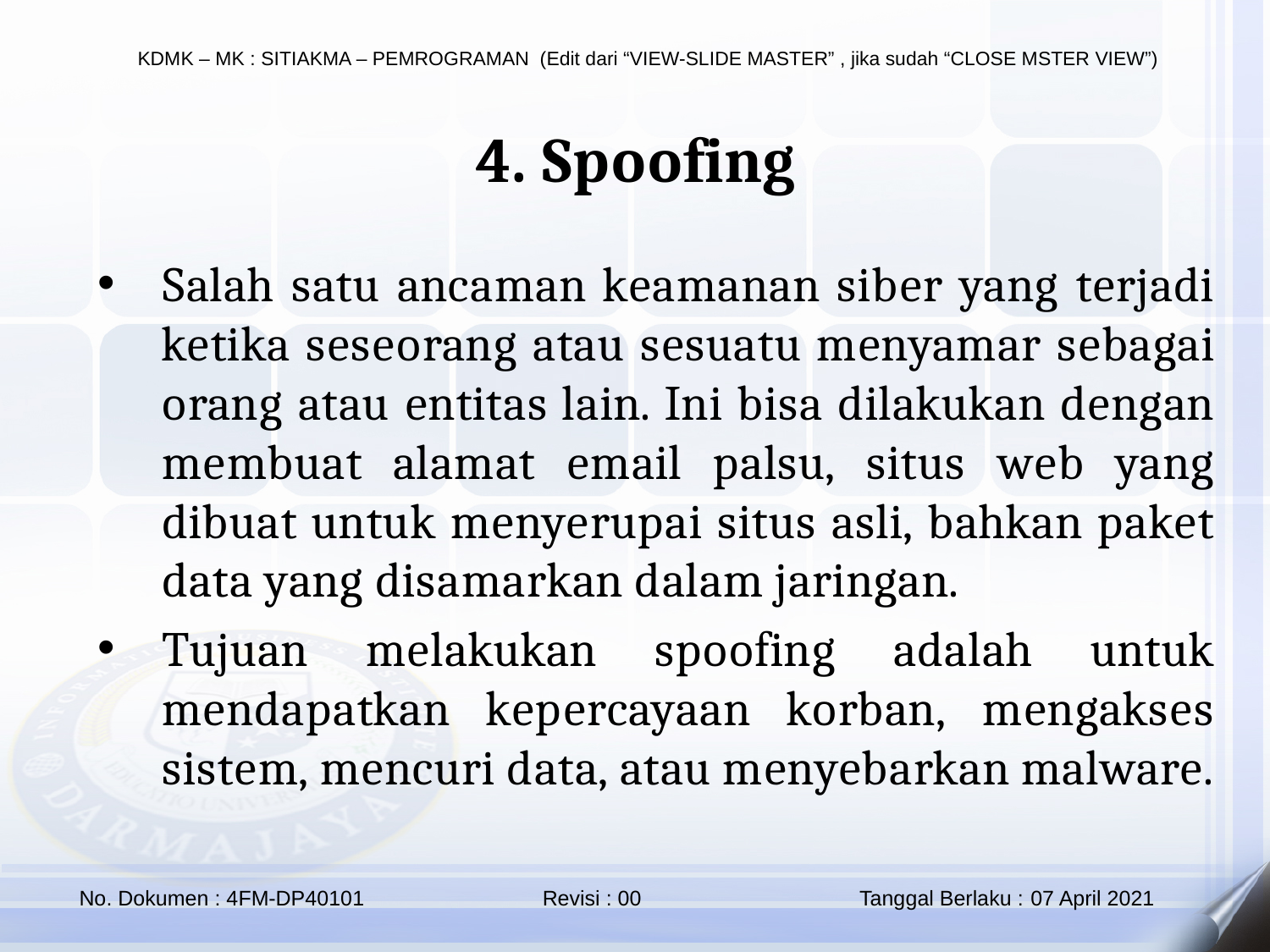

4. Spoofing
Salah satu ancaman keamanan siber yang terjadi ketika seseorang atau sesuatu menyamar sebagai orang atau entitas lain. Ini bisa dilakukan dengan membuat alamat email palsu, situs web yang dibuat untuk menyerupai situs asli, bahkan paket data yang disamarkan dalam jaringan.
Tujuan melakukan spoofing adalah untuk mendapatkan kepercayaan korban, mengakses sistem, mencuri data, atau menyebarkan malware.